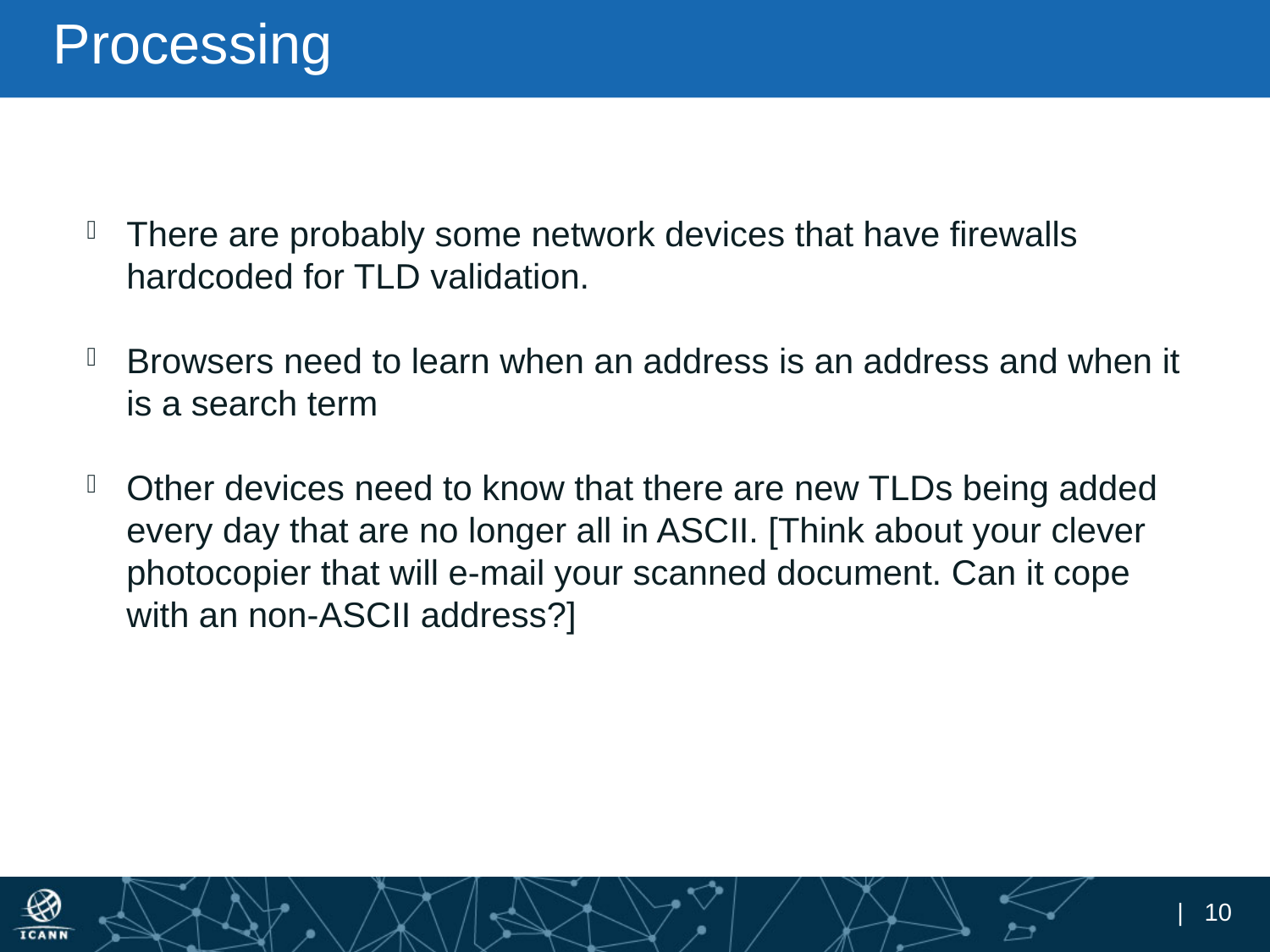

# Processing
There are probably some network devices that have firewalls hardcoded for TLD validation.

Browsers need to learn when an address is an address and when it is a search term

Other devices need to know that there are new TLDs being added every day that are no longer all in ASCII. [Think about your clever photocopier that will e-mail your scanned document. Can it cope with an non-ASCII address?]